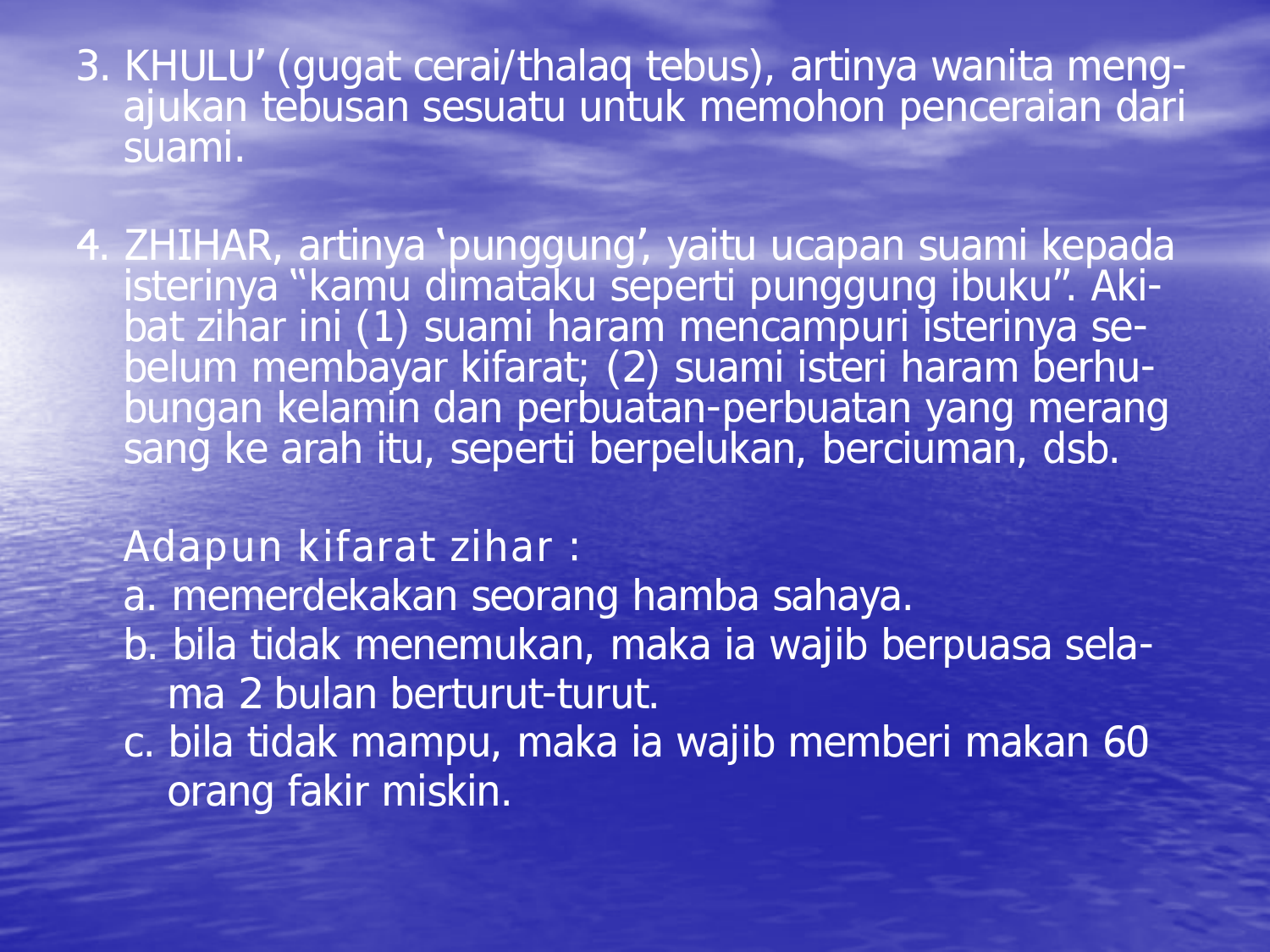

3. KHULU’ (gugat cerai/thalaq tebus), artinya wanita meng-ajukan tebusan sesuatu untuk memohon penceraian dari suami.

4. ZHIHAR, artinya ‘punggung’, yaitu ucapan suami kepada isterinya “kamu dimataku seperti punggung ibuku”. Aki-bat zihar ini (1) suami haram mencampuri isterinya se-belum membayar kifarat; (2) suami isteri haram berhu-bungan kelamin dan perbuatan-perbuatan yang merang sang ke arah itu, seperti berpelukan, berciuman, dsb.

	Adapun kifarat zihar :
	a. memerdekakan seorang hamba sahaya.
	b. bila tidak menemukan, maka ia wajib berpuasa sela-
       ma 2 bulan berturut-turut.
	c. bila tidak mampu, maka ia wajib memberi makan 60
       orang fakir miskin.